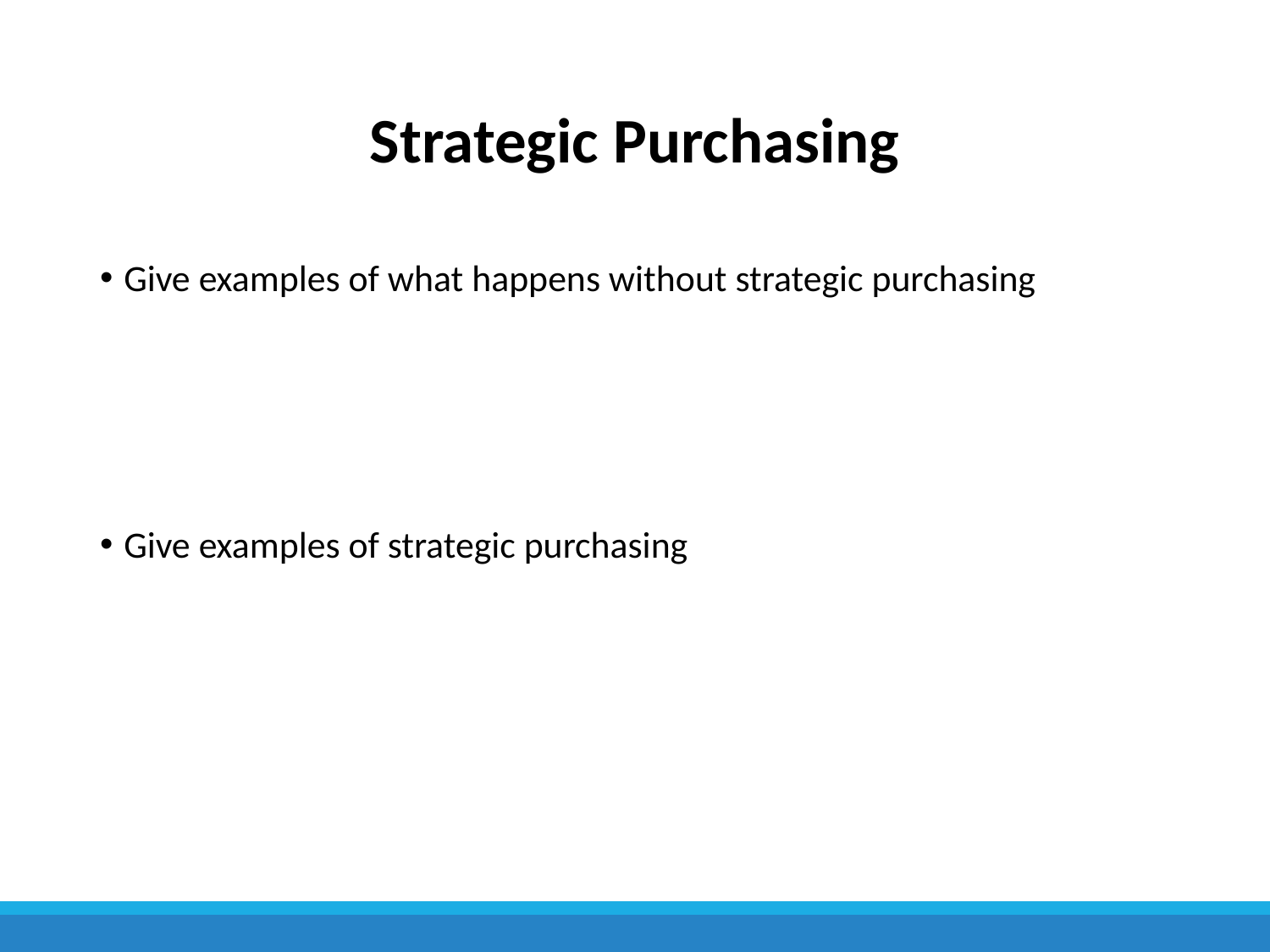

# Strategic Purchasing
Give examples of what happens without strategic purchasing

Give examples of strategic purchasing